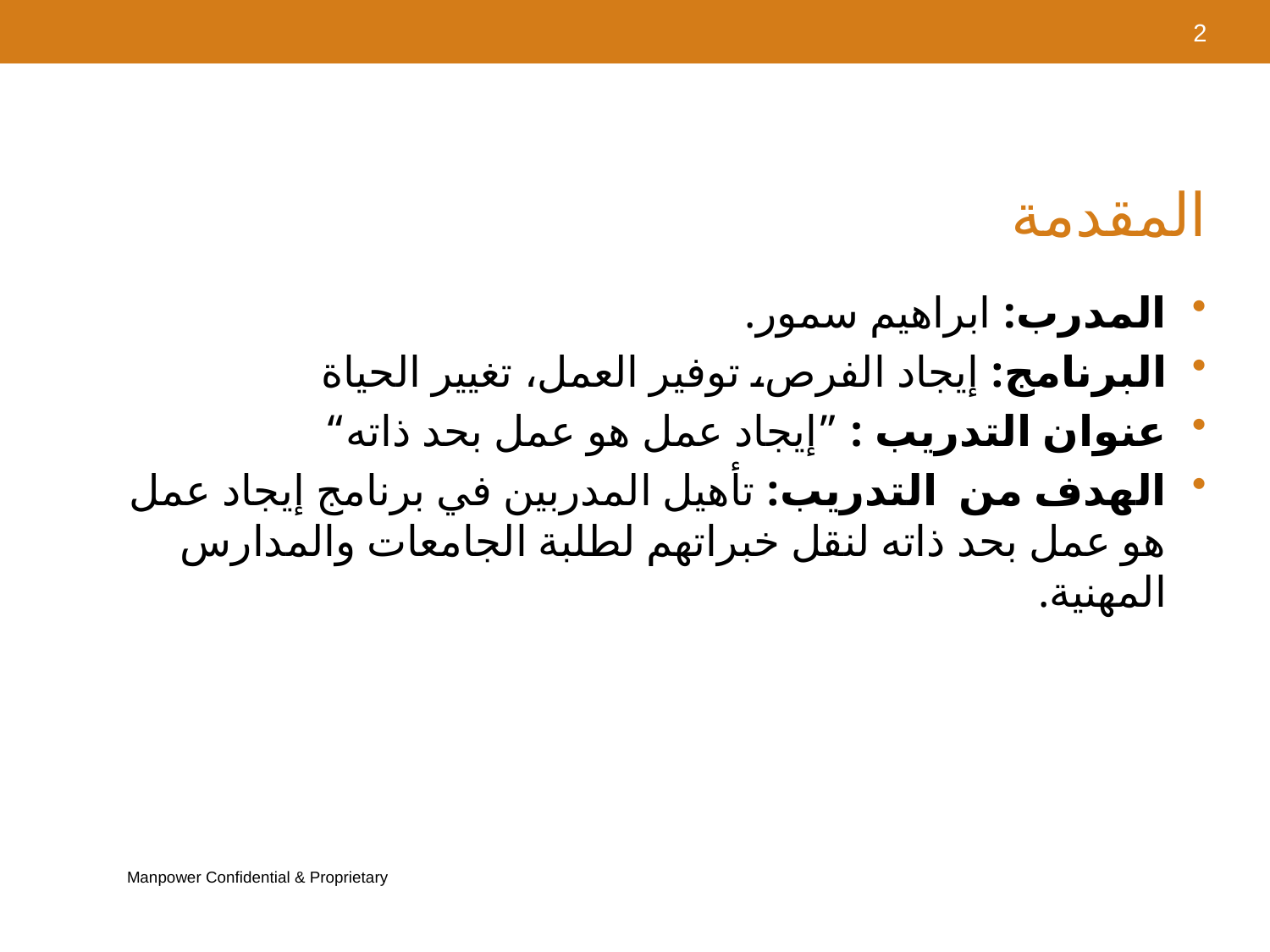

2
# المقدمة
المدرب: ابراهيم سمور.
البرنامج: إيجاد الفرص، توفير العمل، تغيير الحياة
عنوان التدريب : ”إيجاد عمل هو عمل بحد ذاته“
الهدف من  التدريب: تأهيل المدربين في برنامج إيجاد عمل هو عمل بحد ذاته لنقل خبراتهم لطلبة الجامعات والمدارس المهنية.